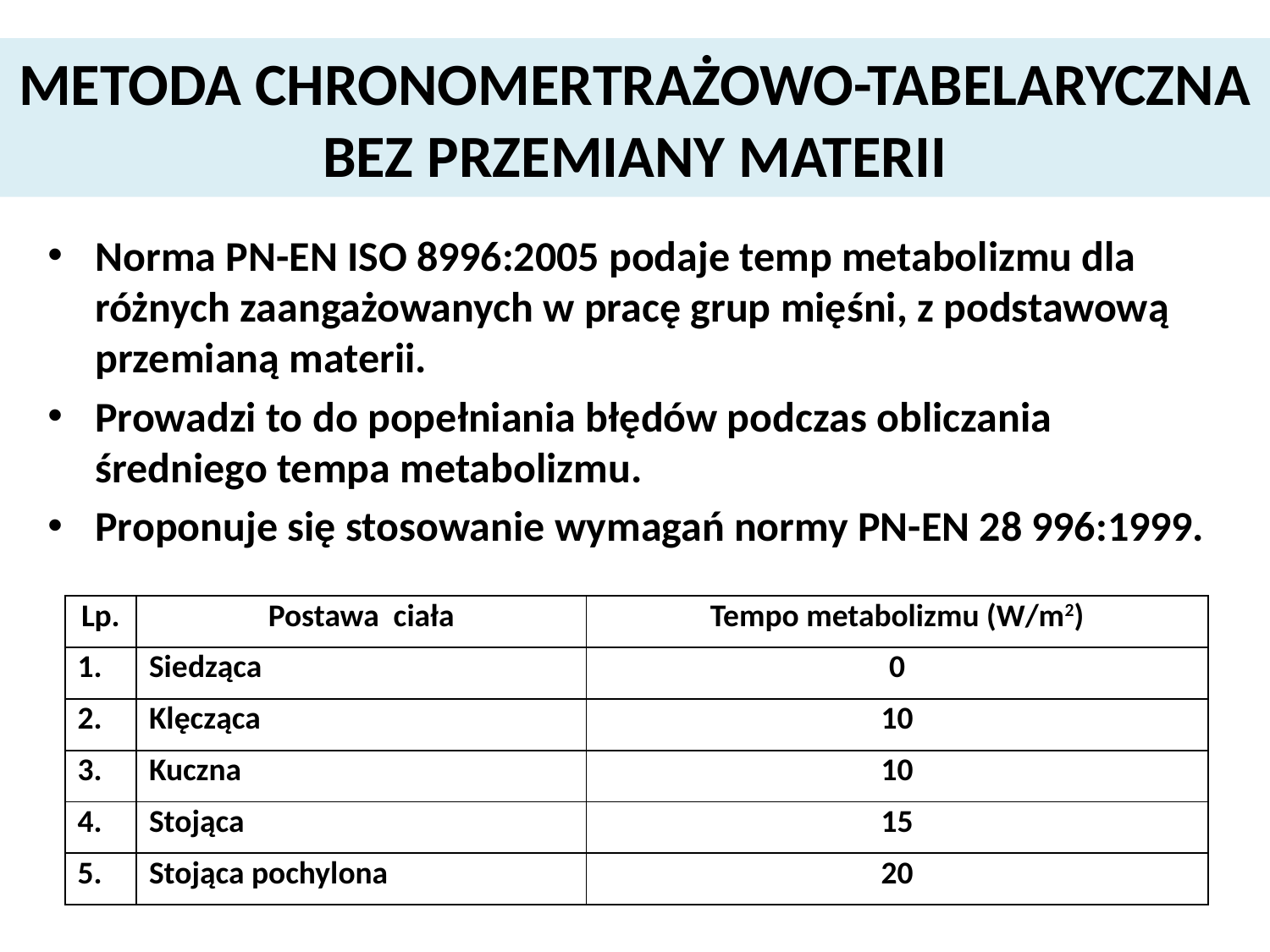

# METODA CHRONOMERTRAŻOWO-TABELARYCZNA BEZ PRZEMIANY MATERII
Norma PN-EN ISO 8996:2005 podaje temp metabolizmu dla różnych zaangażowanych w pracę grup mięśni, z podstawową przemianą materii.
Prowadzi to do popełniania błędów podczas obliczania średniego tempa metabolizmu.
Proponuje się stosowanie wymagań normy PN-EN 28 996:1999.

| Lp. | Postawa ciała | Tempo metabolizmu (W/m2) |
| --- | --- | --- |
| 1. | Siedząca | 0 |
| 2. | Klęcząca | 10 |
| 3. | Kuczna | 10 |
| 4. | Stojąca | 15 |
| 5. | Stojąca pochylona | 20 |